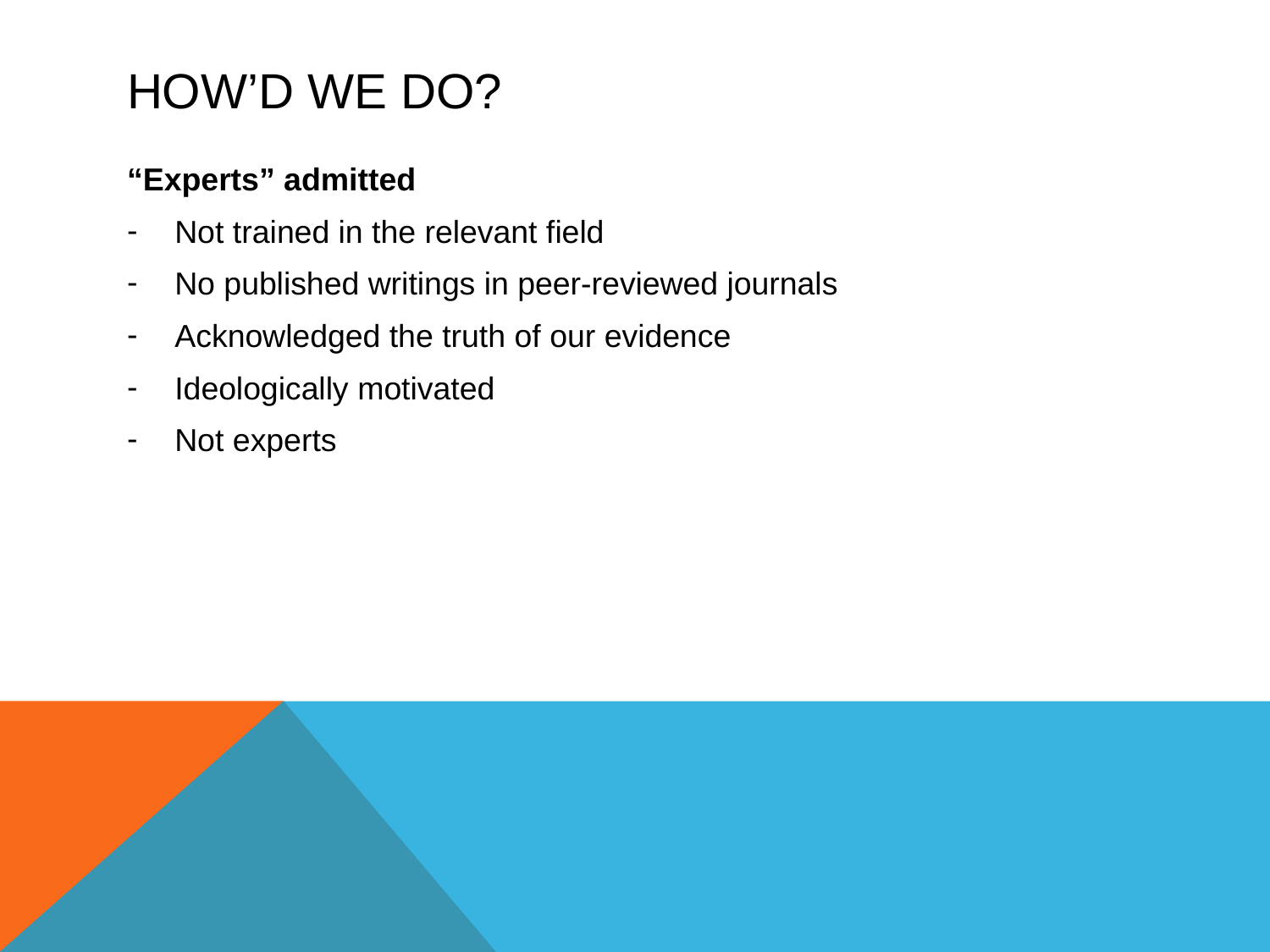

# How’d we do?
“Experts” admitted
Not trained in the relevant field
No published writings in peer-reviewed journals
Acknowledged the truth of our evidence
Ideologically motivated
Not experts